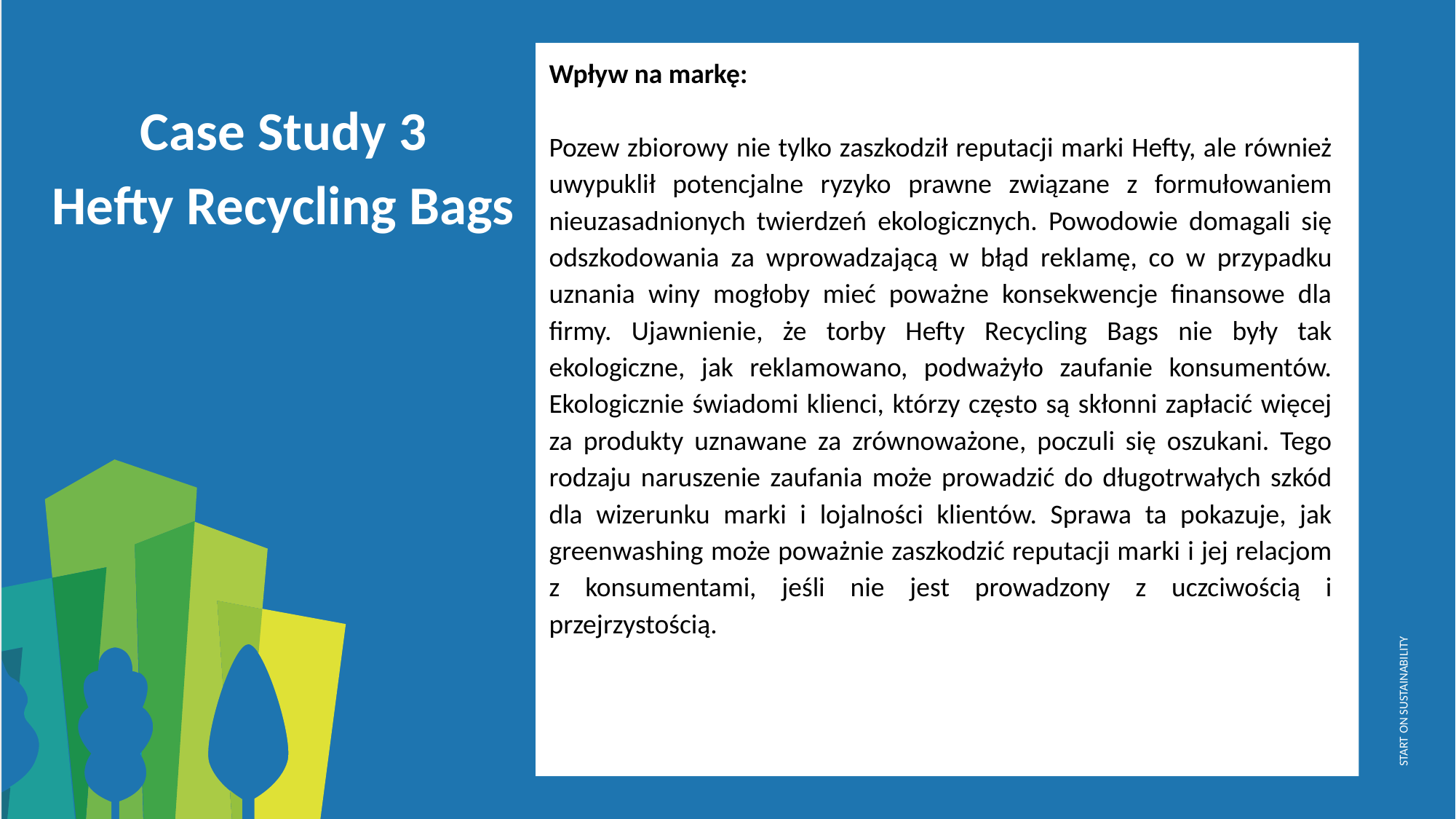

Wpływ na markę:

Pozew zbiorowy nie tylko zaszkodził reputacji marki Hefty, ale również uwypuklił potencjalne ryzyko prawne związane z formułowaniem nieuzasadnionych twierdzeń ekologicznych. Powodowie domagali się odszkodowania za wprowadzającą w błąd reklamę, co w przypadku uznania winy mogłoby mieć poważne konsekwencje finansowe dla firmy. Ujawnienie, że torby Hefty Recycling Bags nie były tak ekologiczne, jak reklamowano, podważyło zaufanie konsumentów. Ekologicznie świadomi klienci, którzy często są skłonni zapłacić więcej za produkty uznawane za zrównoważone, poczuli się oszukani. Tego rodzaju naruszenie zaufania może prowadzić do długotrwałych szkód dla wizerunku marki i lojalności klientów. Sprawa ta pokazuje, jak greenwashing może poważnie zaszkodzić reputacji marki i jej relacjom z konsumentami, jeśli nie jest prowadzony z uczciwością i przejrzystością.
Case Study 3
Hefty Recycling Bags